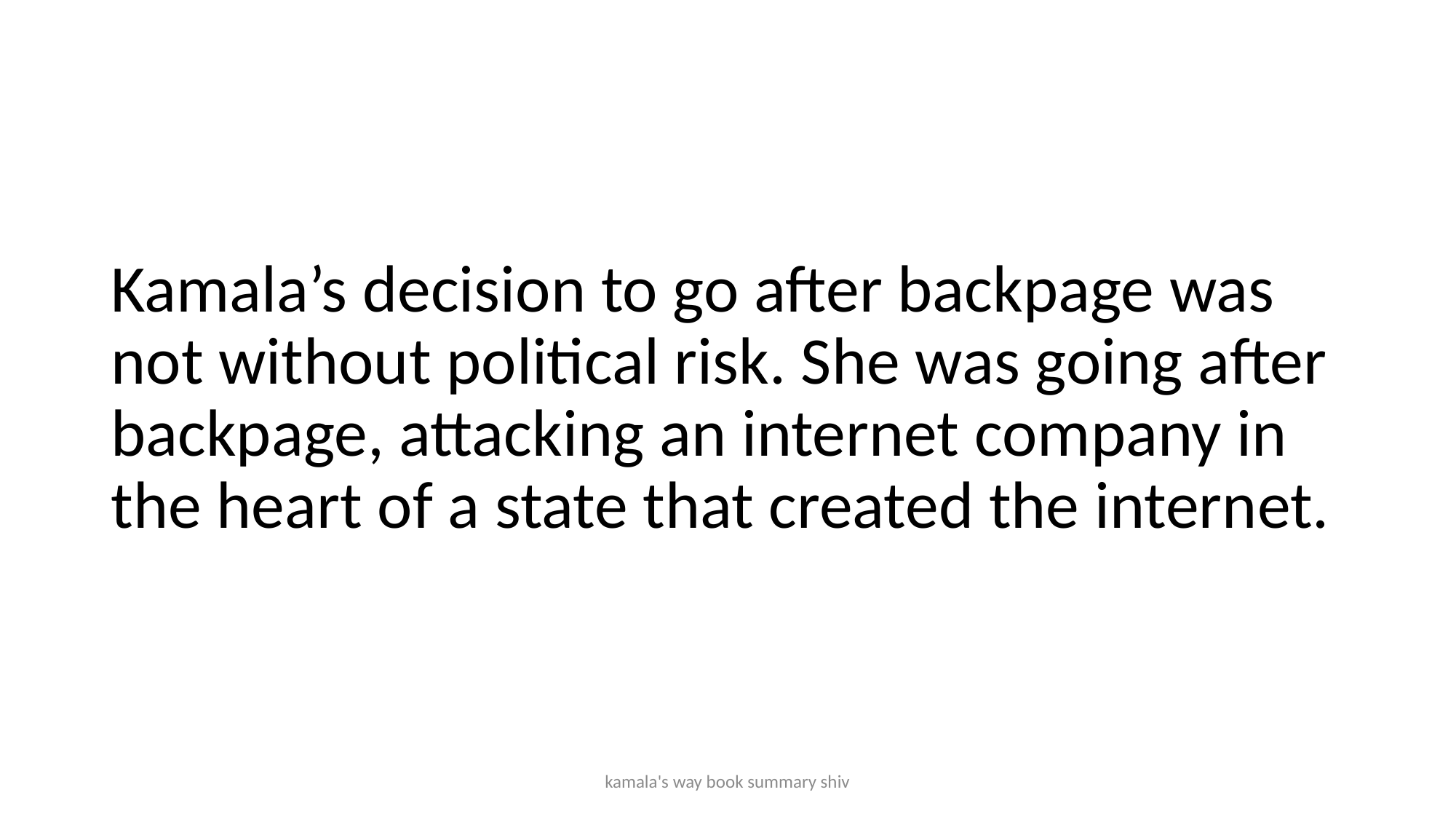

# Kamala’s decision to go after backpage was not without political risk. She was going after backpage, attacking an internet company in the heart of a state that created the internet.
kamala's way book summary shiv